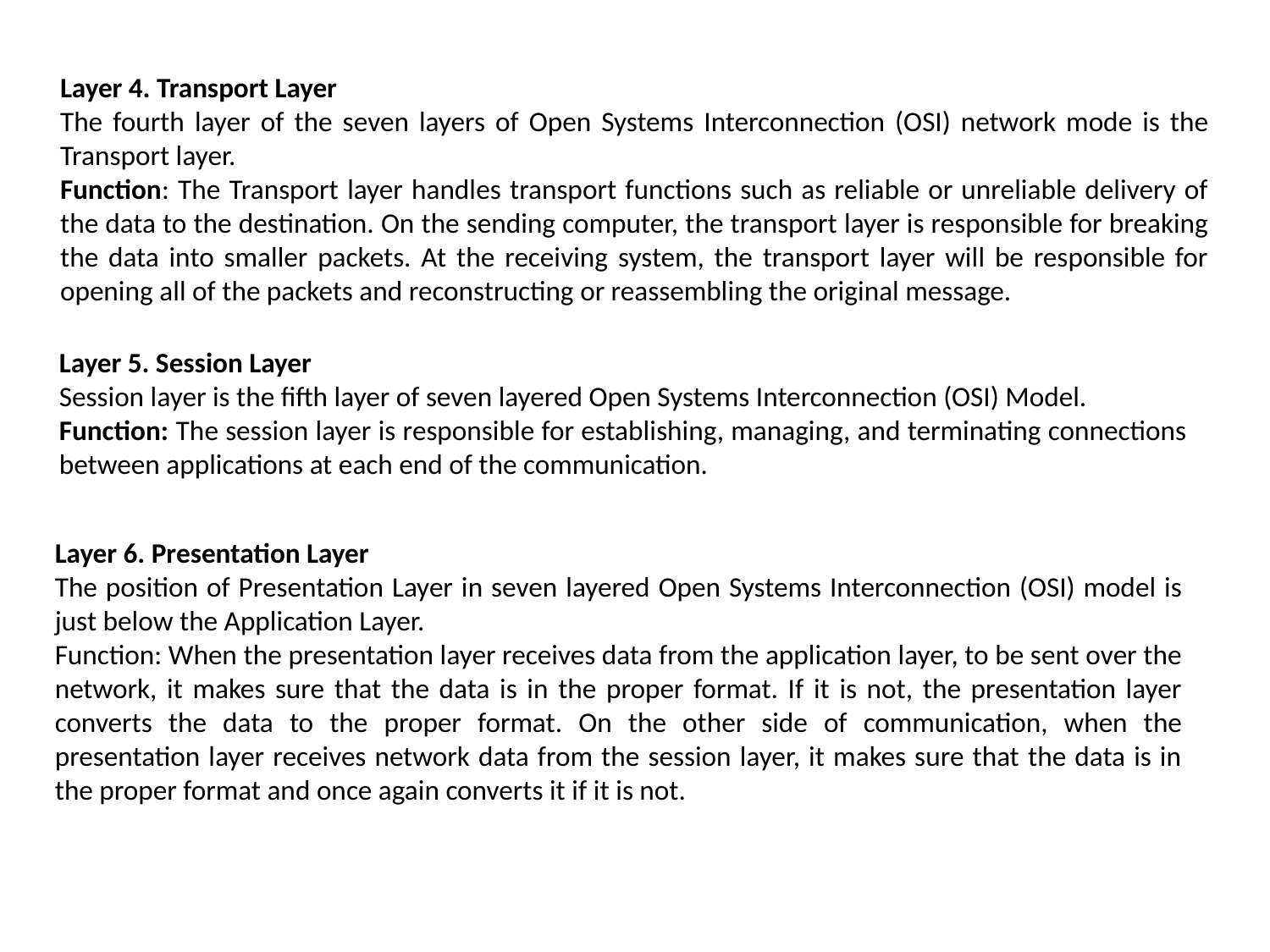

Layer 4. Transport Layer
The fourth layer of the seven layers of Open Systems Interconnection (OSI) network mode is the Transport layer.
Function: The Transport layer handles transport functions such as reliable or unreliable delivery of the data to the destination. On the sending computer, the transport layer is responsible for breaking the data into smaller packets. At the receiving system, the transport layer will be responsible for opening all of the packets and reconstructing or reassembling the original message.
Layer 5. Session Layer
Session layer is the fifth layer of seven layered Open Systems Interconnection (OSI) Model.
Function: The session layer is responsible for establishing, managing, and terminating connections between applications at each end of the communication.
Layer 6. Presentation Layer
The position of Presentation Layer in seven layered Open Systems Interconnection (OSI) model is just below the Application Layer.
Function: When the presentation layer receives data from the application layer, to be sent over the network, it makes sure that the data is in the proper format. If it is not, the presentation layer converts the data to the proper format. On the other side of communication, when the presentation layer receives network data from the session layer, it makes sure that the data is in the proper format and once again converts it if it is not.